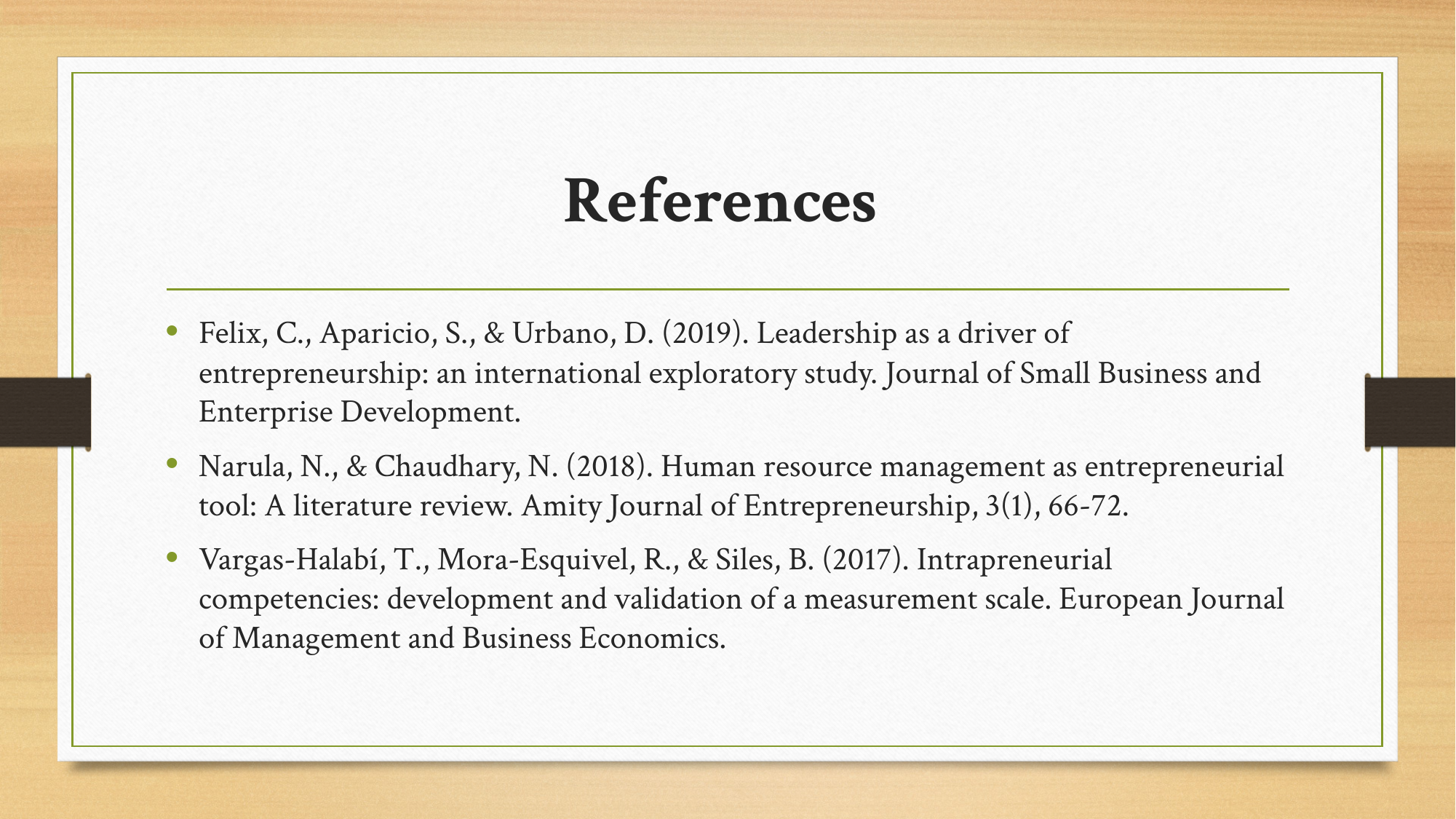

# References
Felix, C., Aparicio, S., & Urbano, D. (2019). Leadership as a driver of entrepreneurship: an international exploratory study. Journal of Small Business and Enterprise Development.
Narula, N., & Chaudhary, N. (2018). Human resource management as entrepreneurial tool: A literature review. Amity Journal of Entrepreneurship, 3(1), 66-72.
Vargas-Halabí, T., Mora-Esquivel, R., & Siles, B. (2017). Intrapreneurial competencies: development and validation of a measurement scale. European Journal of Management and Business Economics.